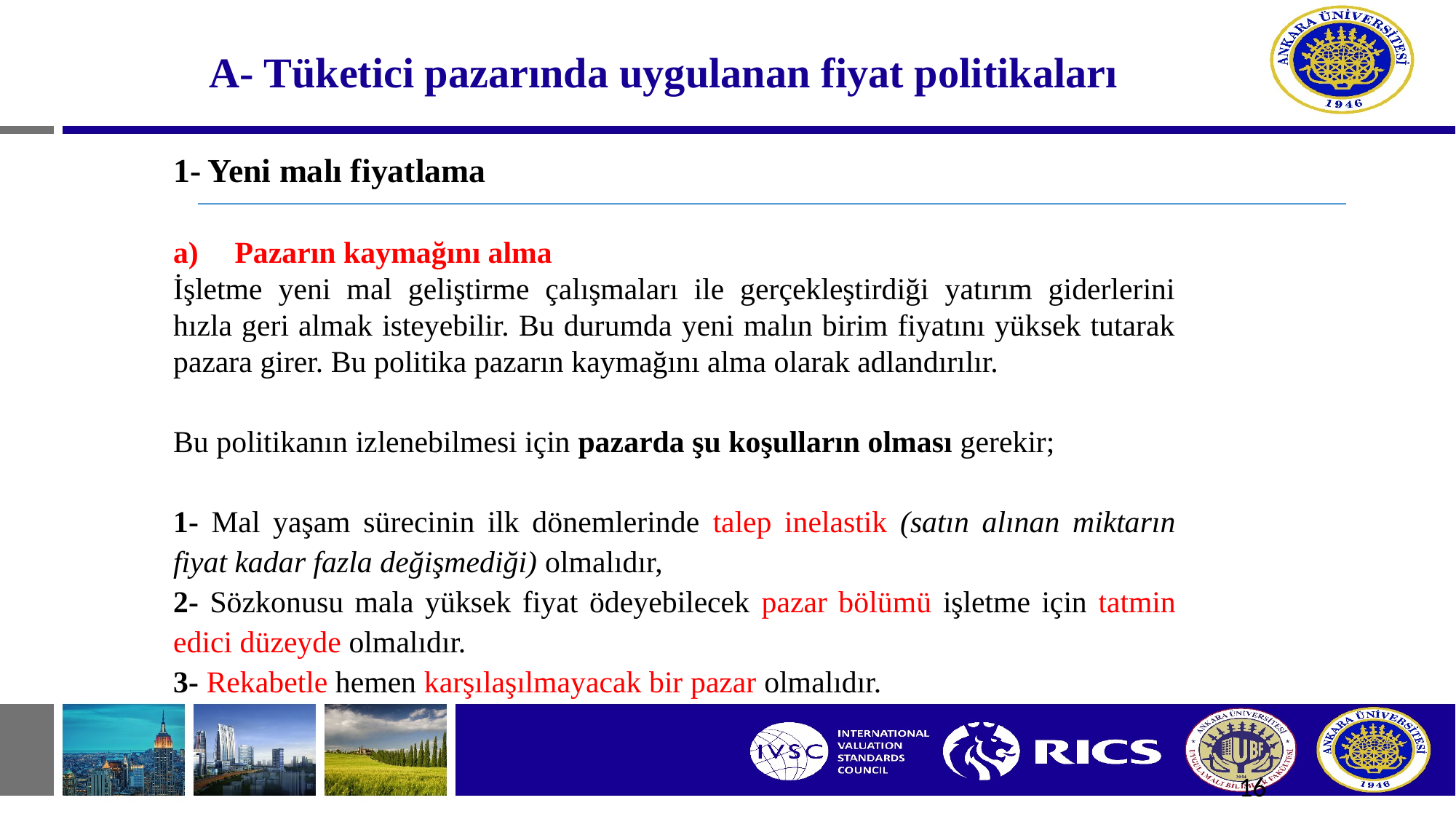

# A- Tüketici pazarında uygulanan fiyat politikaları
1- Yeni malı fiyatlama

Pazarın kaymağını alma
İşletme yeni mal geliştirme çalışmaları ile gerçekleştirdiği yatırım giderlerini hızla geri almak isteyebilir. Bu durumda yeni malın birim fiyatını yüksek tutarak pazara girer. Bu politika pazarın kaymağını alma olarak adlandırılır.

Bu politikanın izlenebilmesi için pazarda şu koşulların olması gerekir;

1- Mal yaşam sürecinin ilk dönemlerinde talep inelastik (satın alınan miktarın fiyat kadar fazla değişmediği) olmalıdır,
2- Sözkonusu mala yüksek fiyat ödeyebilecek pazar bölümü işletme için tatmin edici düzeyde olmalıdır.
3- Rekabetle hemen karşılaşılmayacak bir pazar olmalıdır.
16